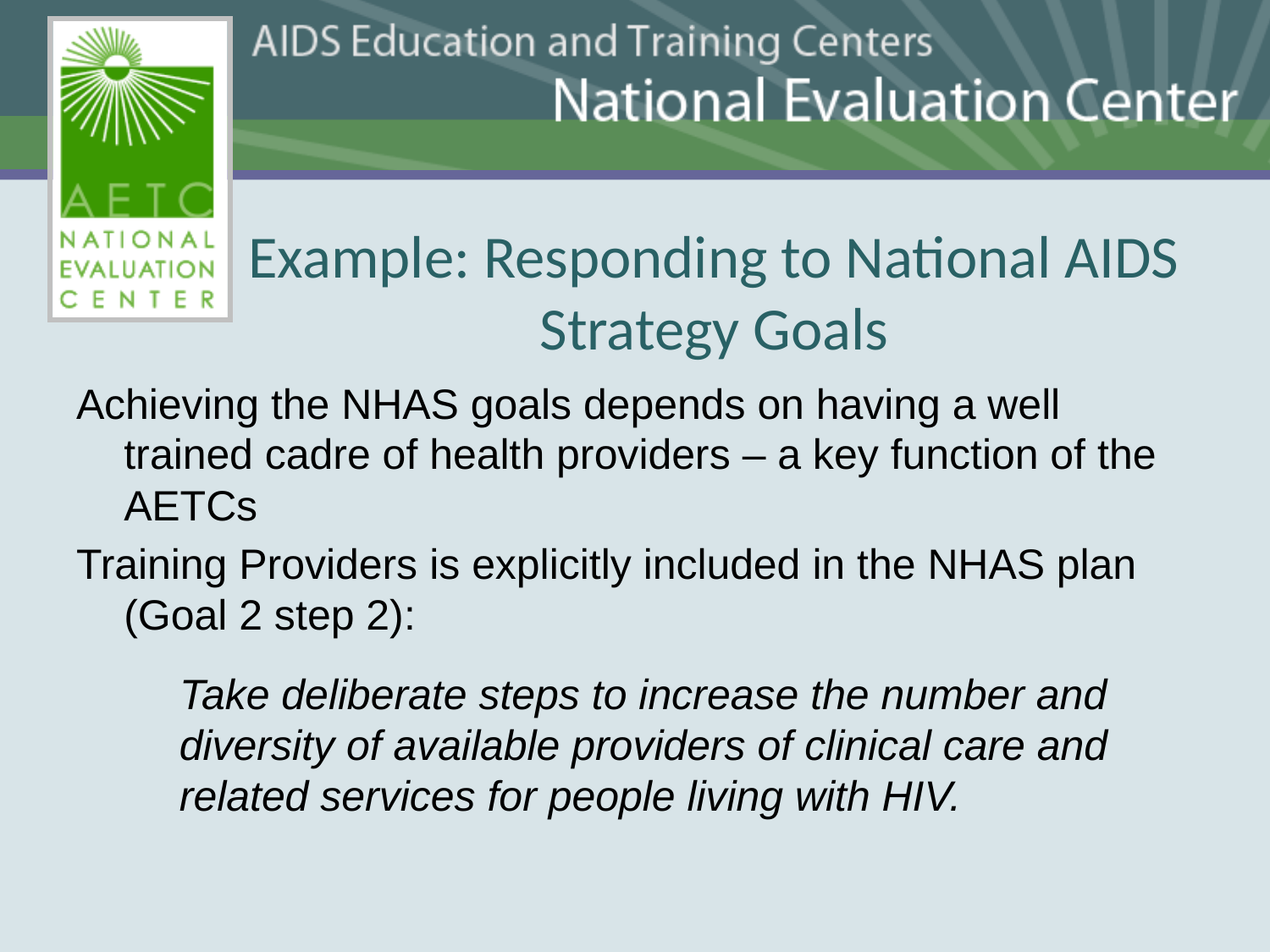

# Example: Responding to National AIDS Strategy Goals
Achieving the NHAS goals depends on having a well trained cadre of health providers – a key function of the AETCs
Training Providers is explicitly included in the NHAS plan (Goal 2 step 2):

Take deliberate steps to increase the number and diversity of available providers of clinical care and related services for people living with HIV.